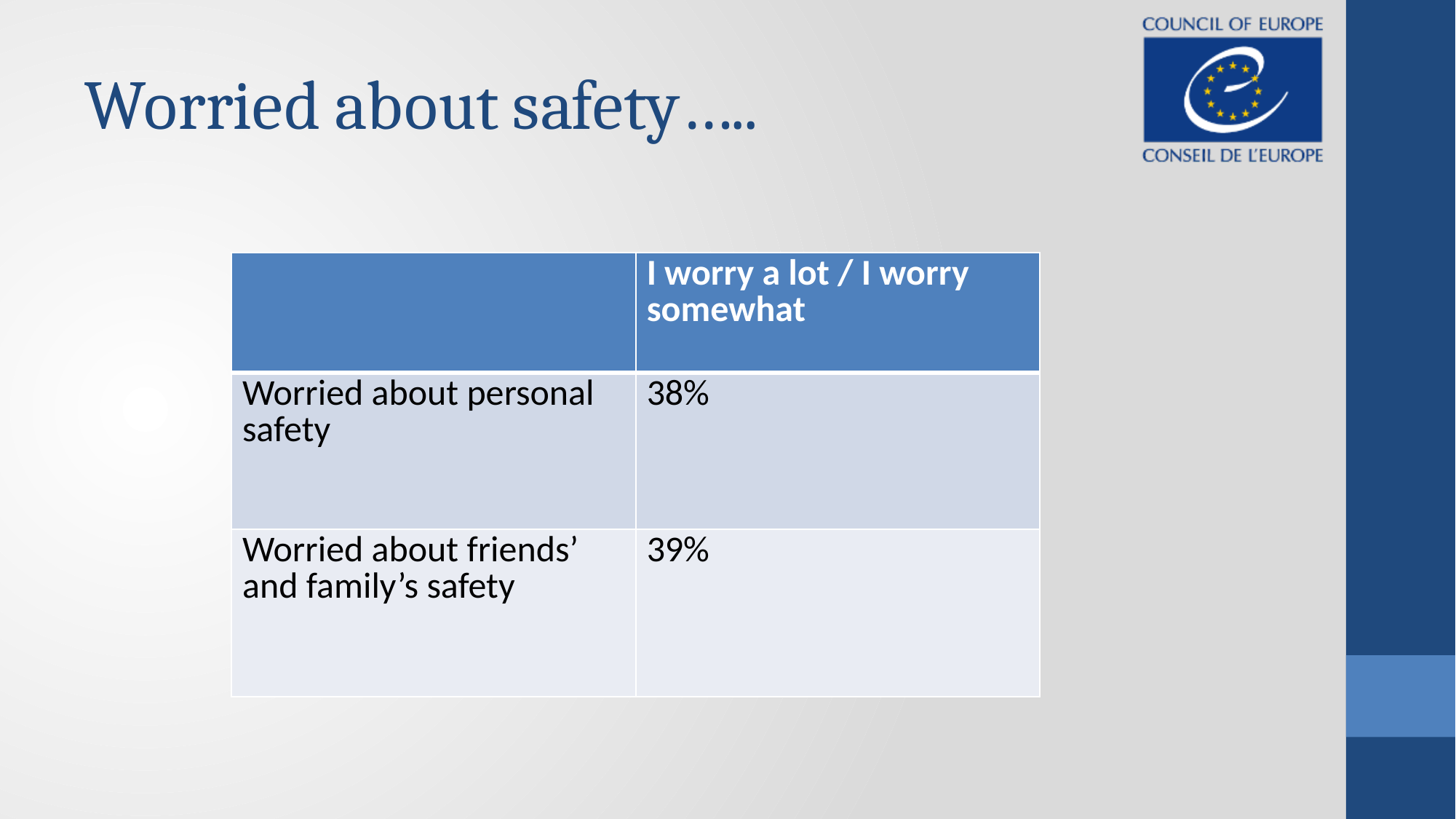

# Worried about safety…..
|  | I worry a lot / I worry somewhat |
| --- | --- |
| Worried about personal safety | 38% |
| Worried about friends’ and family’s safety | 39% |